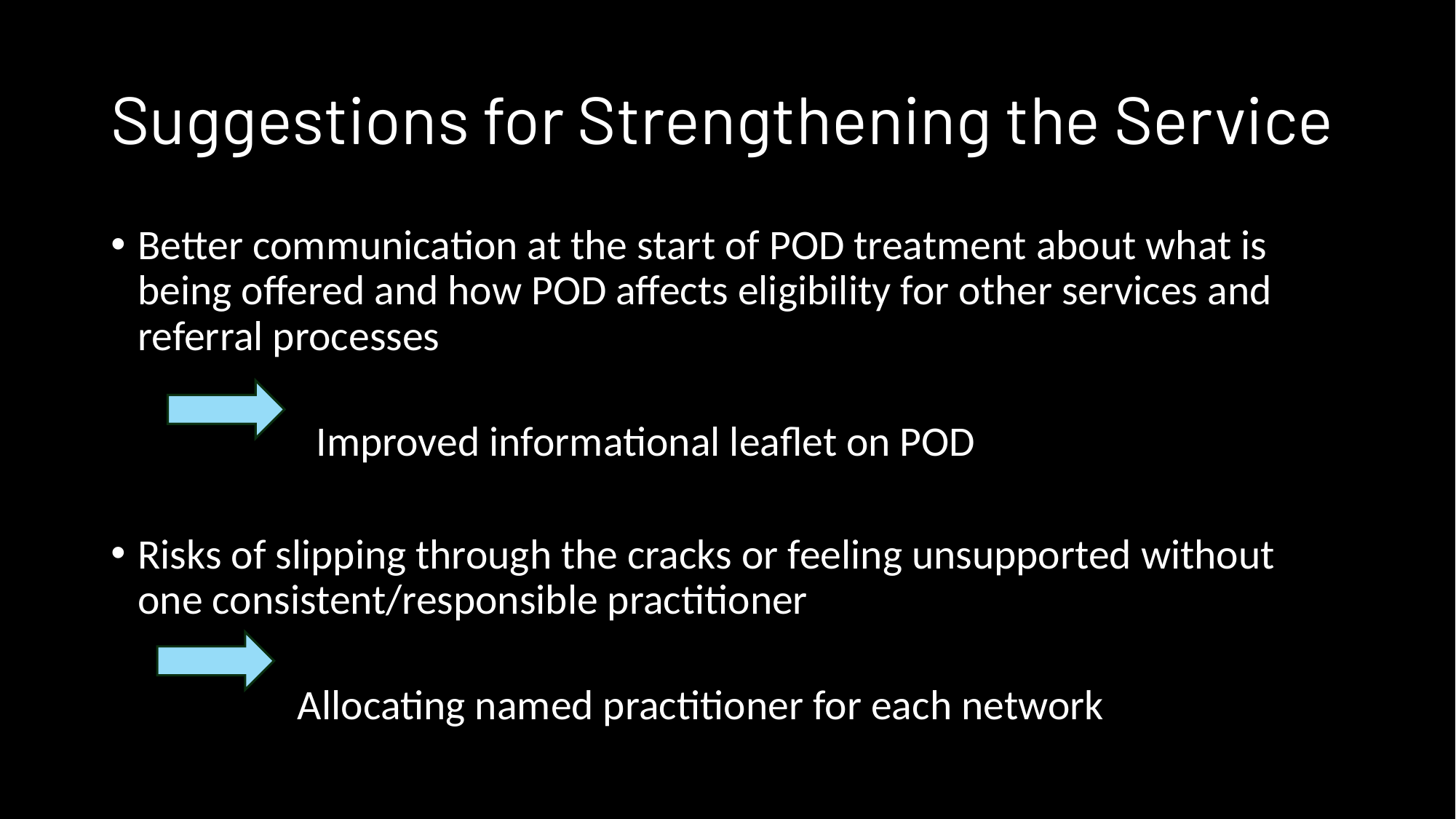

# Suggestions for Strengthening the Service
Better communication at the start of POD treatment about what is being offered and how POD affects eligibility for other services and referral processes

                Improved informational leaflet on POD

Risks of slipping through the cracks or feeling unsupported without one consistent/responsible practitioner

              Allocating named practitioner for each network